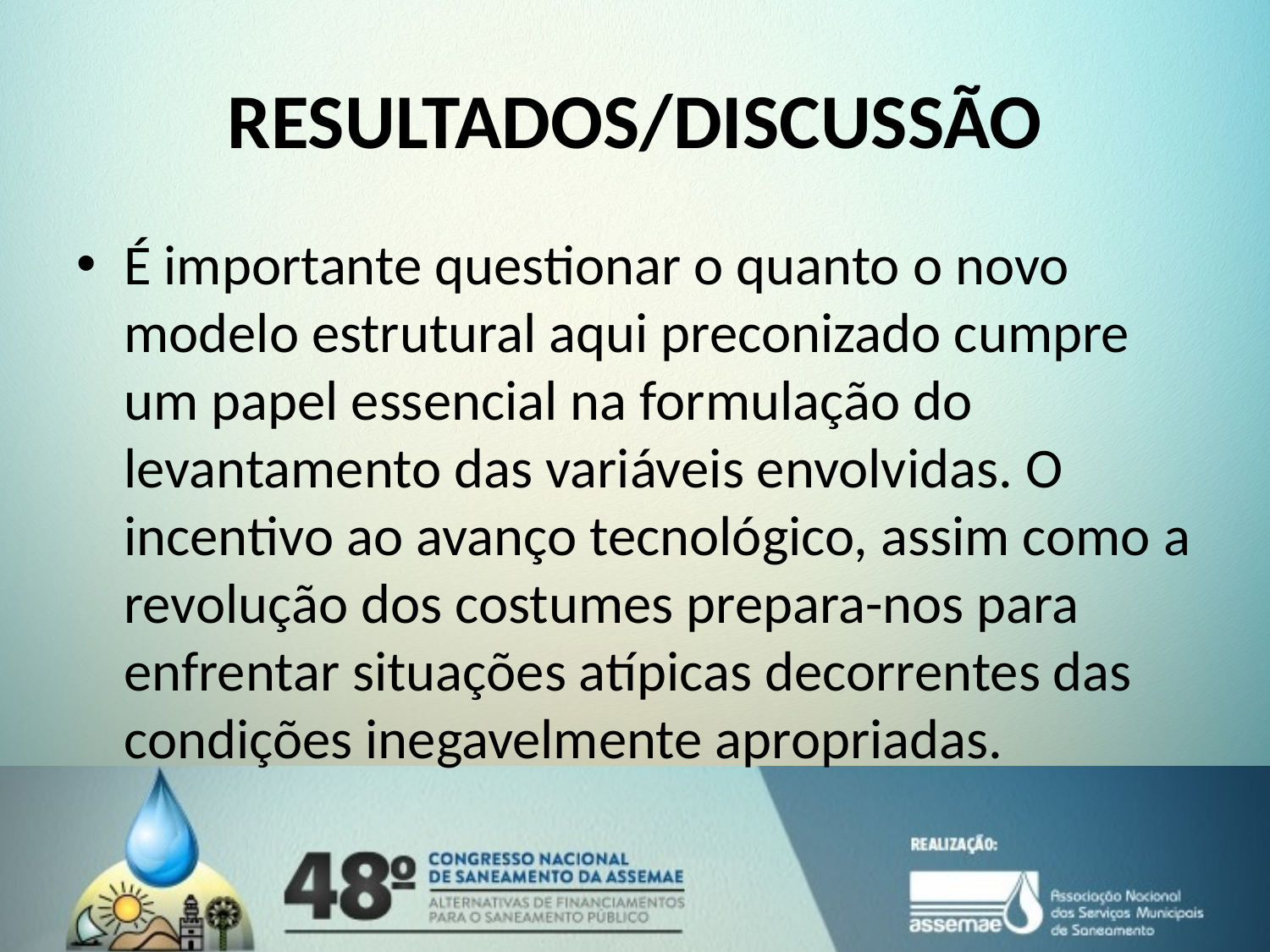

# RESULTADOS/DISCUSSÃO
É importante questionar o quanto o novo modelo estrutural aqui preconizado cumpre um papel essencial na formulação do levantamento das variáveis envolvidas. O incentivo ao avanço tecnológico, assim como a revolução dos costumes prepara-nos para enfrentar situações atípicas decorrentes das condições inegavelmente apropriadas.